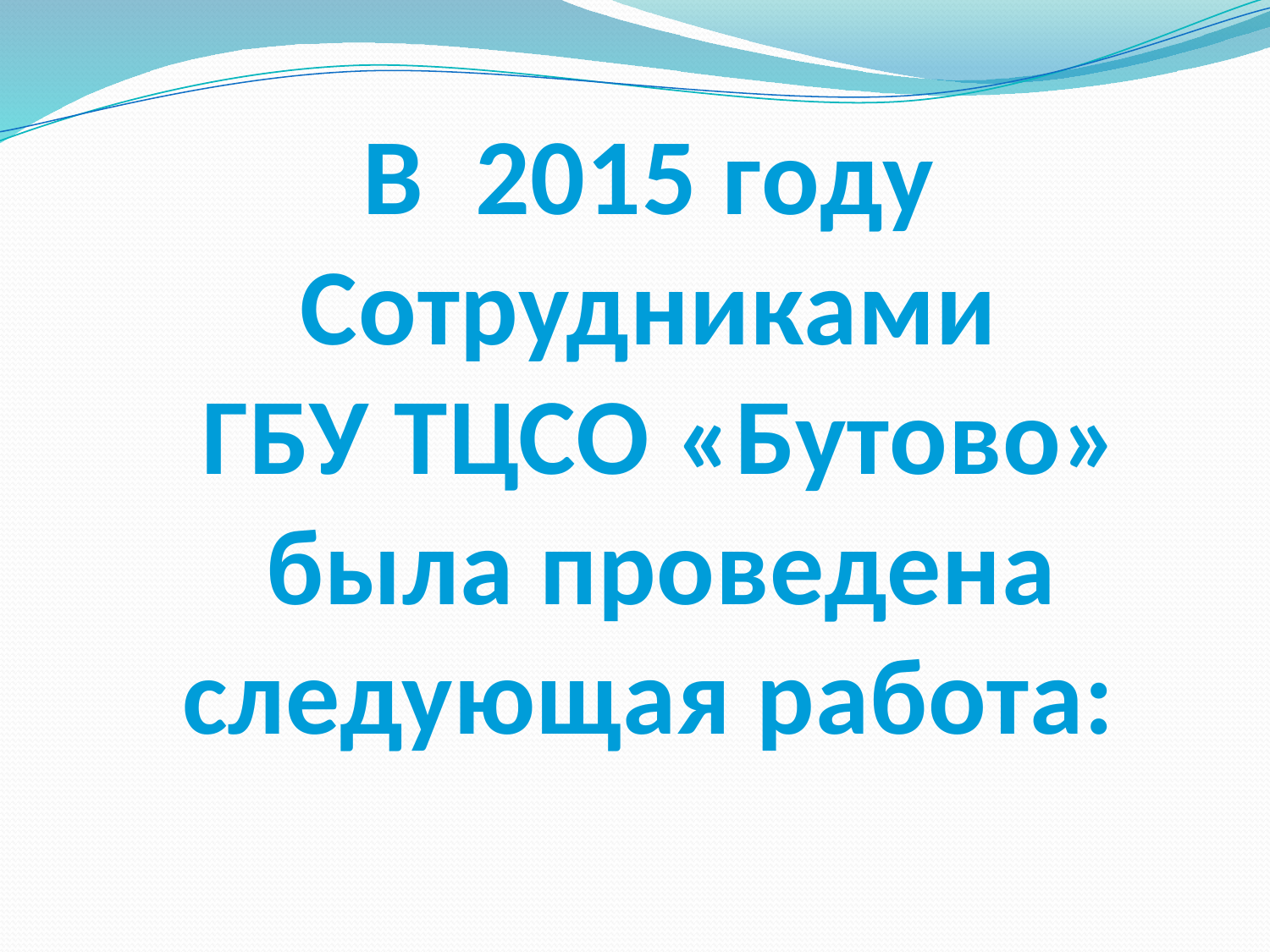

# В  2015 году Сотрудниками ГБУ ТЦСО «Бутово» была проведена следующая работа: